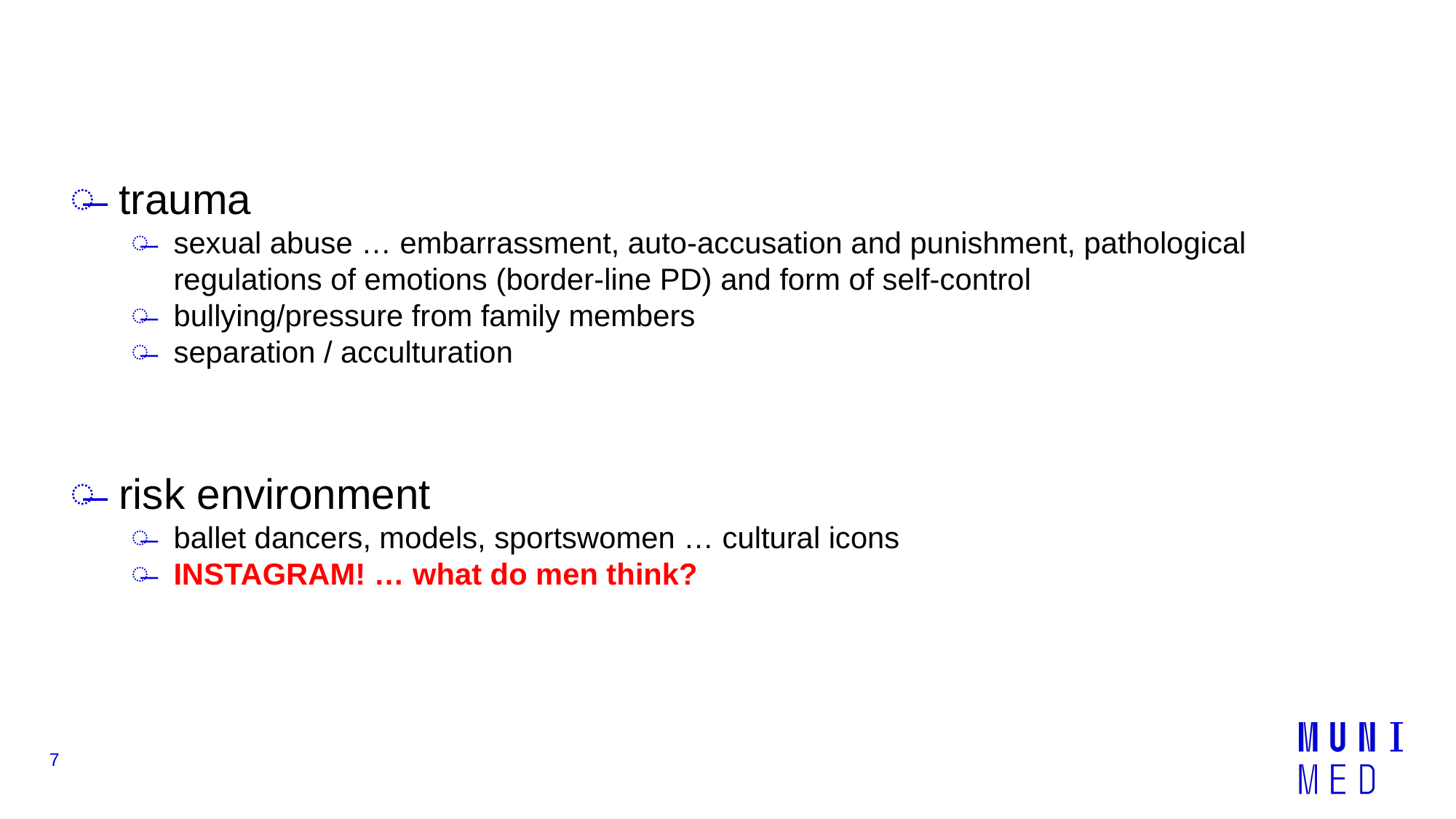

trauma
sexual abuse … embarrassment, auto-accusation and punishment, pathological regulations of emotions (border-line PD) and form of self-control
bullying/pressure from family members
separation / acculturation

risk environment
ballet dancers, models, sportswomen … cultural icons
INSTAGRAM! … what do men think?

7